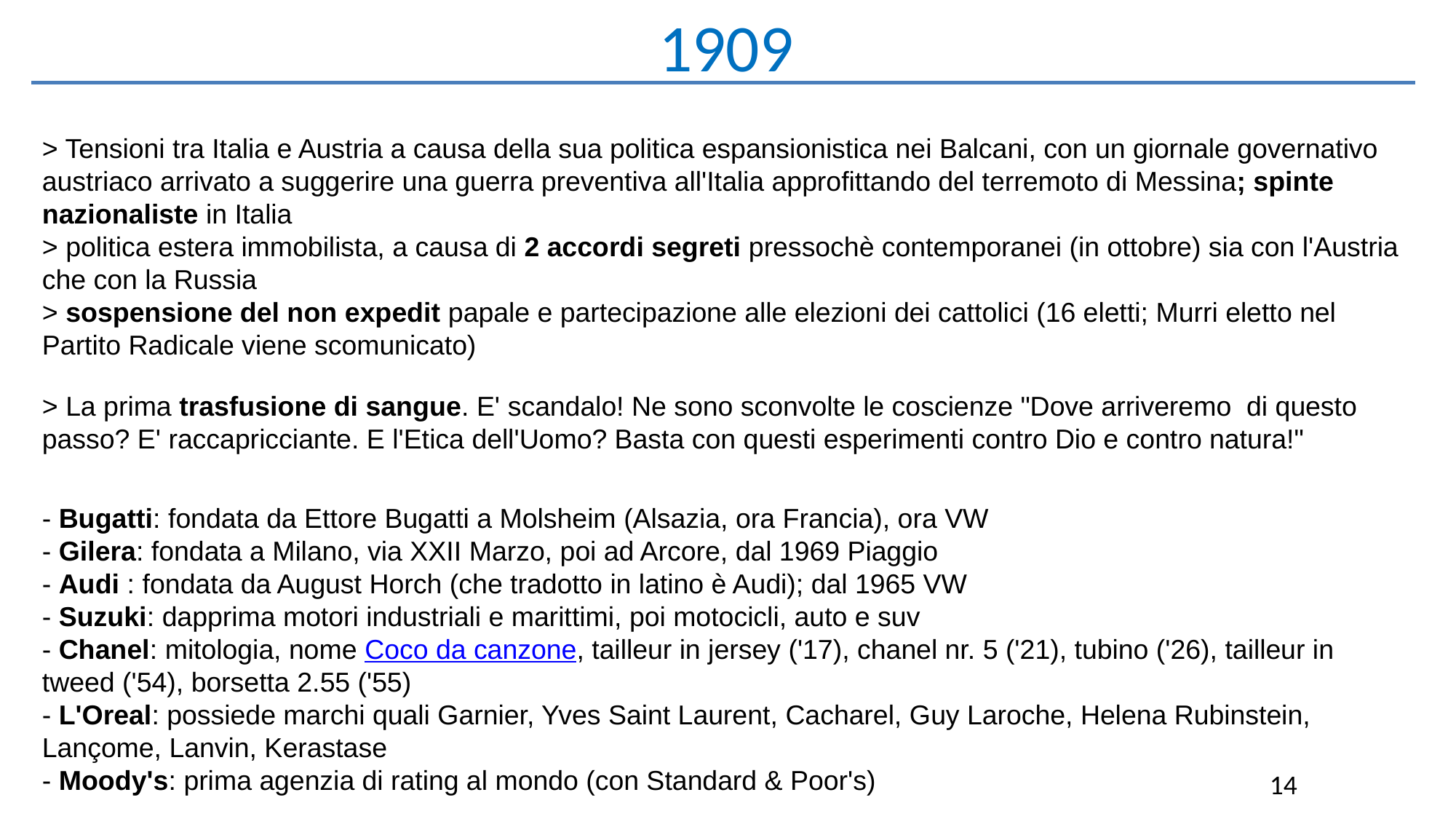

1909
> Tensioni tra Italia e Austria a causa della sua politica espansionistica nei Balcani, con un giornale governativo austriaco arrivato a suggerire una guerra preventiva all'Italia approfittando del terremoto di Messina; spinte nazionaliste in Italia
> politica estera immobilista, a causa di 2 accordi segreti pressochè contemporanei (in ottobre) sia con l'Austria che con la Russia
> sospensione del non expedit papale e partecipazione alle elezioni dei cattolici (16 eletti; Murri eletto nel Partito Radicale viene scomunicato)
> La prima trasfusione di sangue. E' scandalo! Ne sono sconvolte le coscienze "Dove arriveremo  di questo passo? E' raccapricciante. E l'Etica dell'Uomo? Basta con questi esperimenti contro Dio e contro natura!"
- Bugatti: fondata da Ettore Bugatti a Molsheim (Alsazia, ora Francia), ora VW
- Gilera: fondata a Milano, via XXII Marzo, poi ad Arcore, dal 1969 Piaggio
- Audi : fondata da August Horch (che tradotto in latino è Audi); dal 1965 VW
- Suzuki: dapprima motori industriali e marittimi, poi motocicli, auto e suv
- Chanel: mitologia, nome Coco da canzone, tailleur in jersey ('17), chanel nr. 5 ('21), tubino ('26), tailleur in tweed ('54), borsetta 2.55 ('55)
- L'Oreal: possiede marchi quali Garnier, Yves Saint Laurent, Cacharel, Guy Laroche, Helena Rubinstein, Lançome, Lanvin, Kerastase
- Moody's: prima agenzia di rating al mondo (con Standard & Poor's)